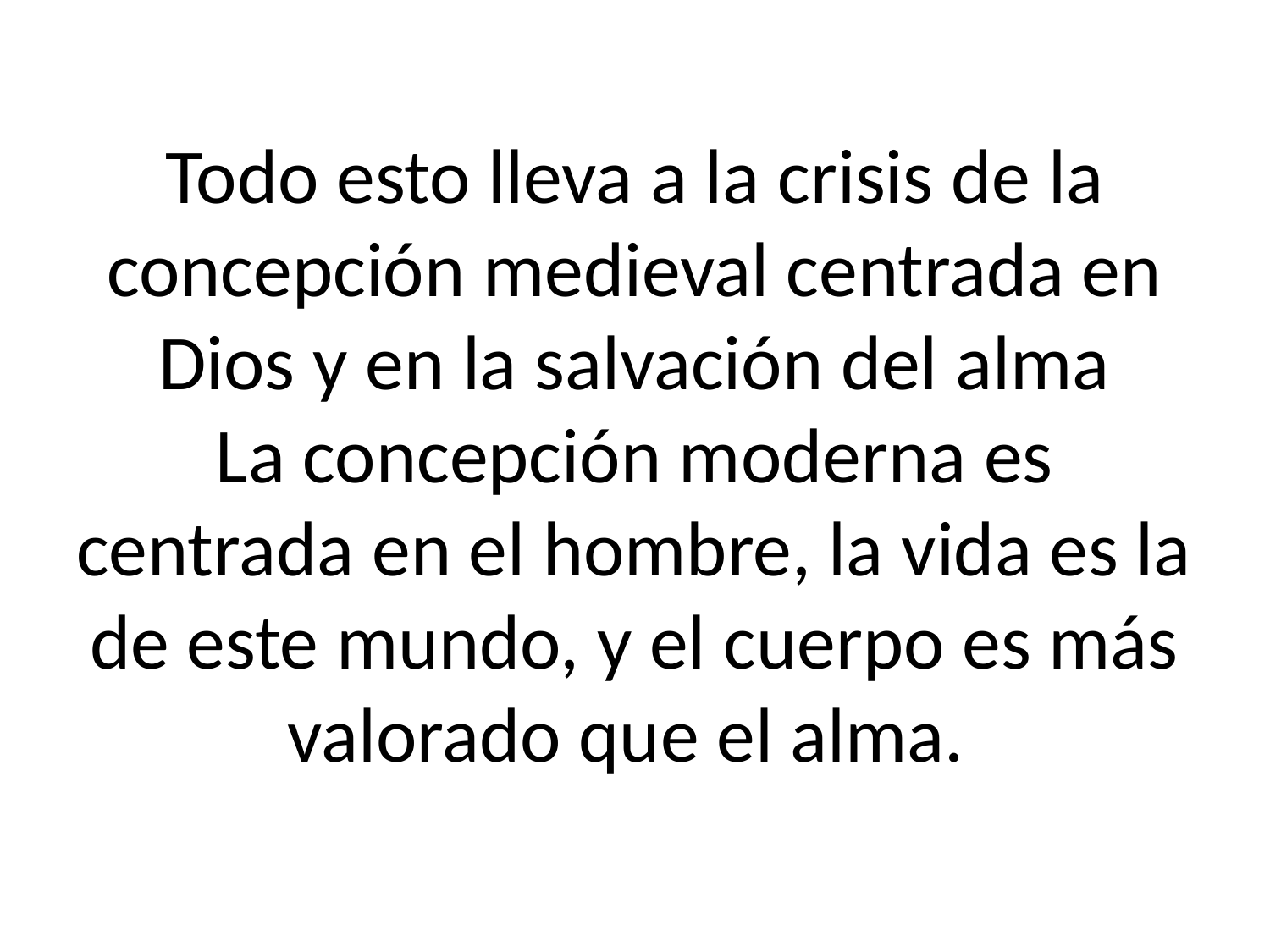

# Todo esto lleva a la crisis de la concepción medieval centrada en Dios y en la salvación del alma La concepción moderna es centrada en el hombre, la vida es la de este mundo, y el cuerpo es más valorado que el alma.